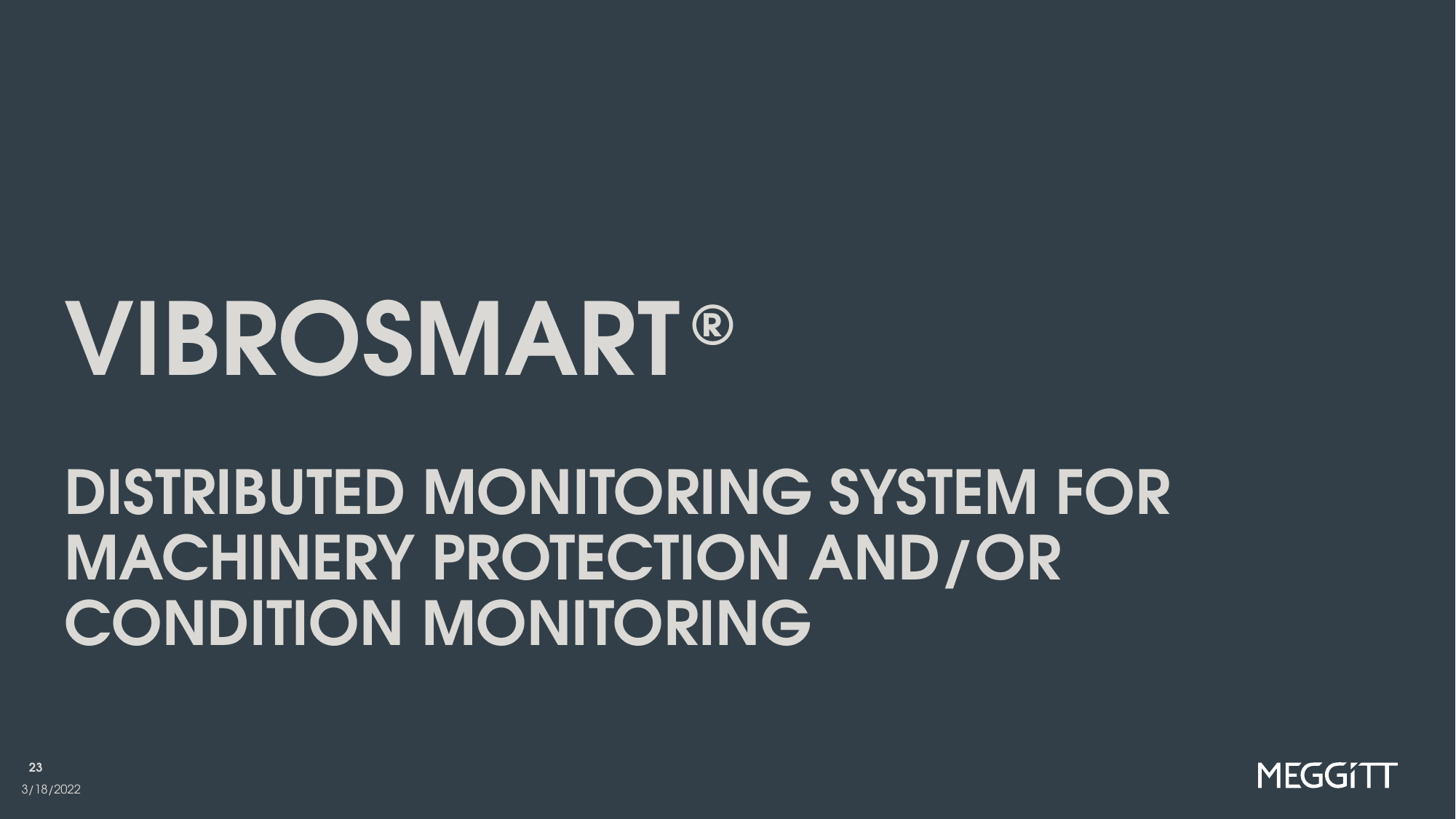

# VibroSmart ® Distributed monitoring system For machinery Protection and/or condition monitoring
23
3/18/2022